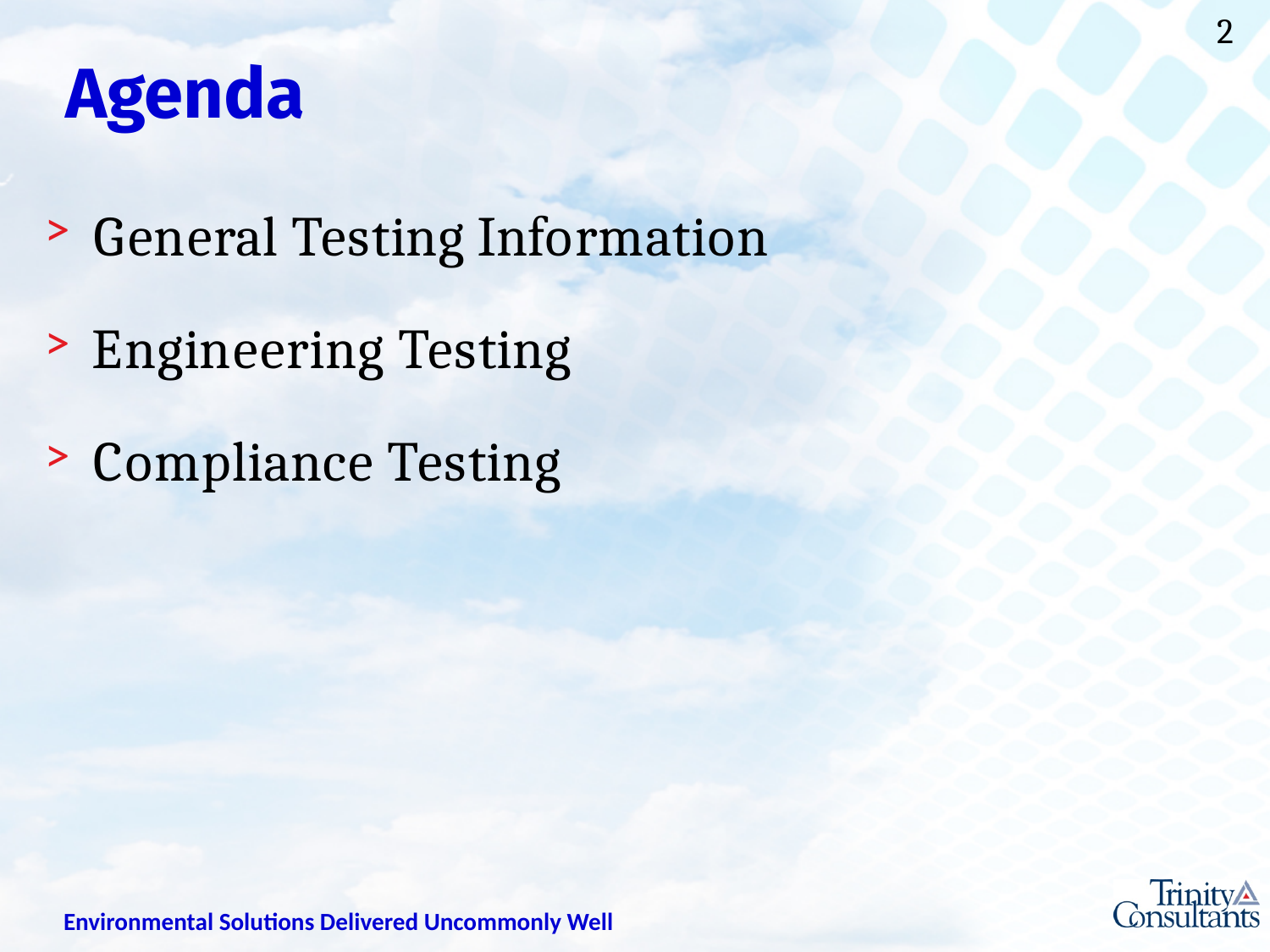

# Agenda
General Testing Information

Engineering Testing

Compliance Testing